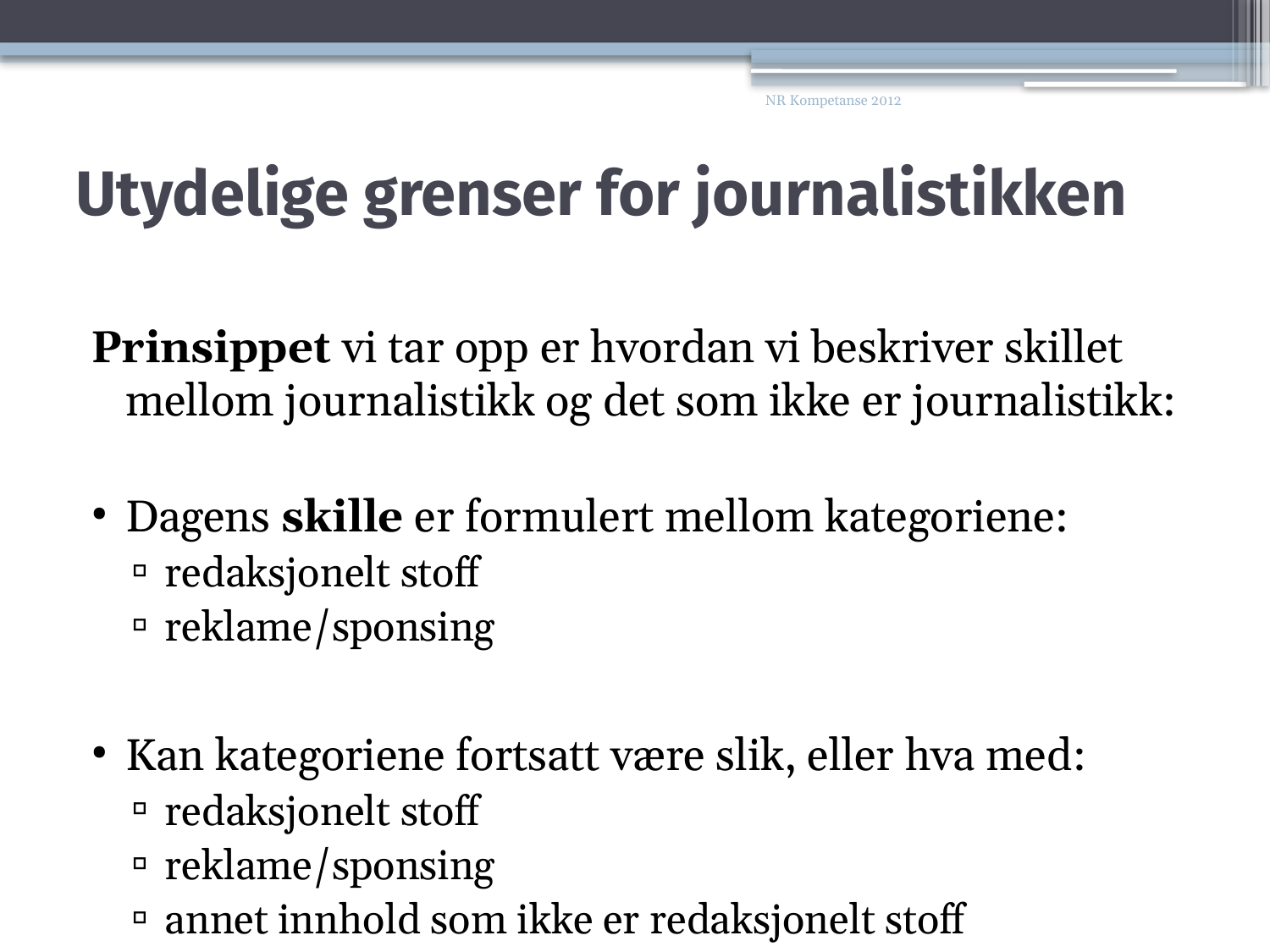

NR Kompetanse 2012
# Utydelige grenser for journalistikken
Prinsippet vi tar opp er hvordan vi beskriver skillet mellom journalistikk og det som ikke er journalistikk:

Dagens skille er formulert mellom kategoriene:
redaksjonelt stoff
reklame/sponsing

Kan kategoriene fortsatt være slik, eller hva med:
redaksjonelt stoff
reklame/sponsing
annet innhold som ikke er redaksjonelt stoff